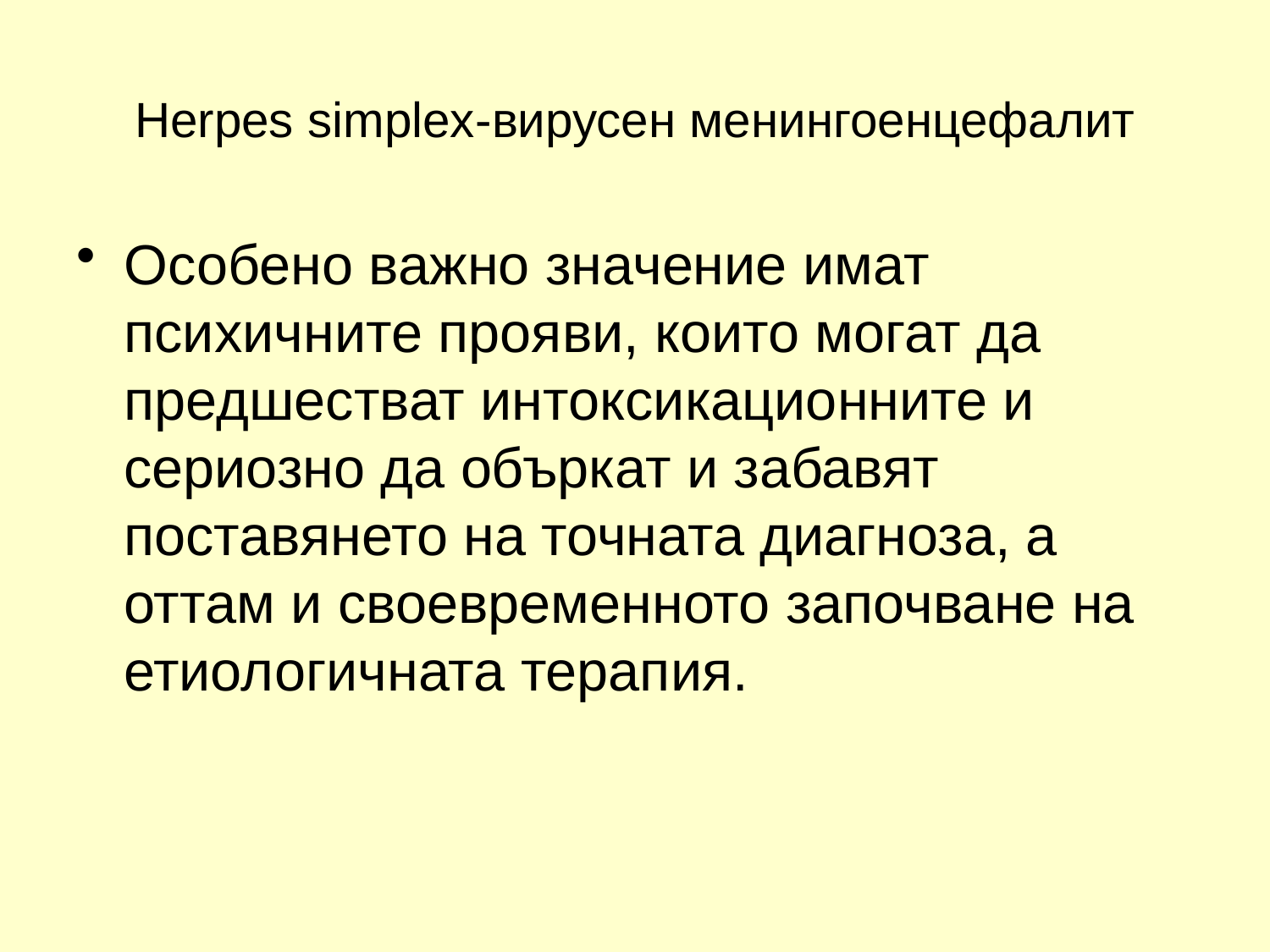

# Herpes simplex-вирусен менингоенцефалит
Особено важно значение имат психичните прояви, които могат да предшестват интоксикационните и сериозно да объркат и забавят поставянето на точната диагноза, а оттам и своевременното започване на етиологичната терапия.